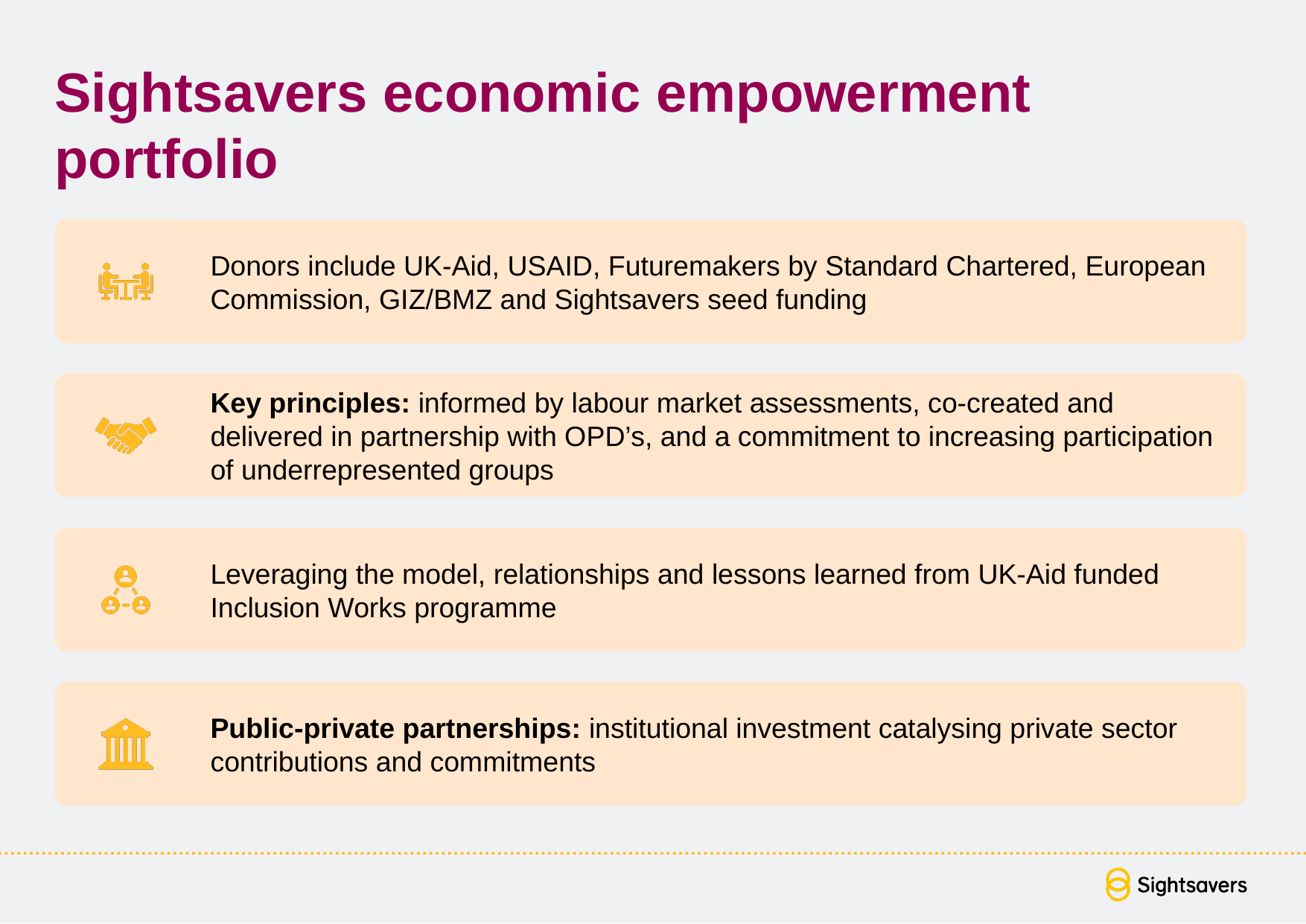

Sightsavers economic empowerment portfolio
Donors include UK-Aid, USAID, Futuremakers by Standard Chartered, European Commission, GIZ/BMZ and Sightsavers seed funding
Key principles: informed by labour market assessments, co-created and delivered in partnership with OPD’s, and a commitment to increasing participation of underrepresented groups
Leveraging the model, relationships and lessons learned from UK-Aid funded Inclusion Works programme
Public-private partnerships: institutional investment catalysing private sector contributions and commitments